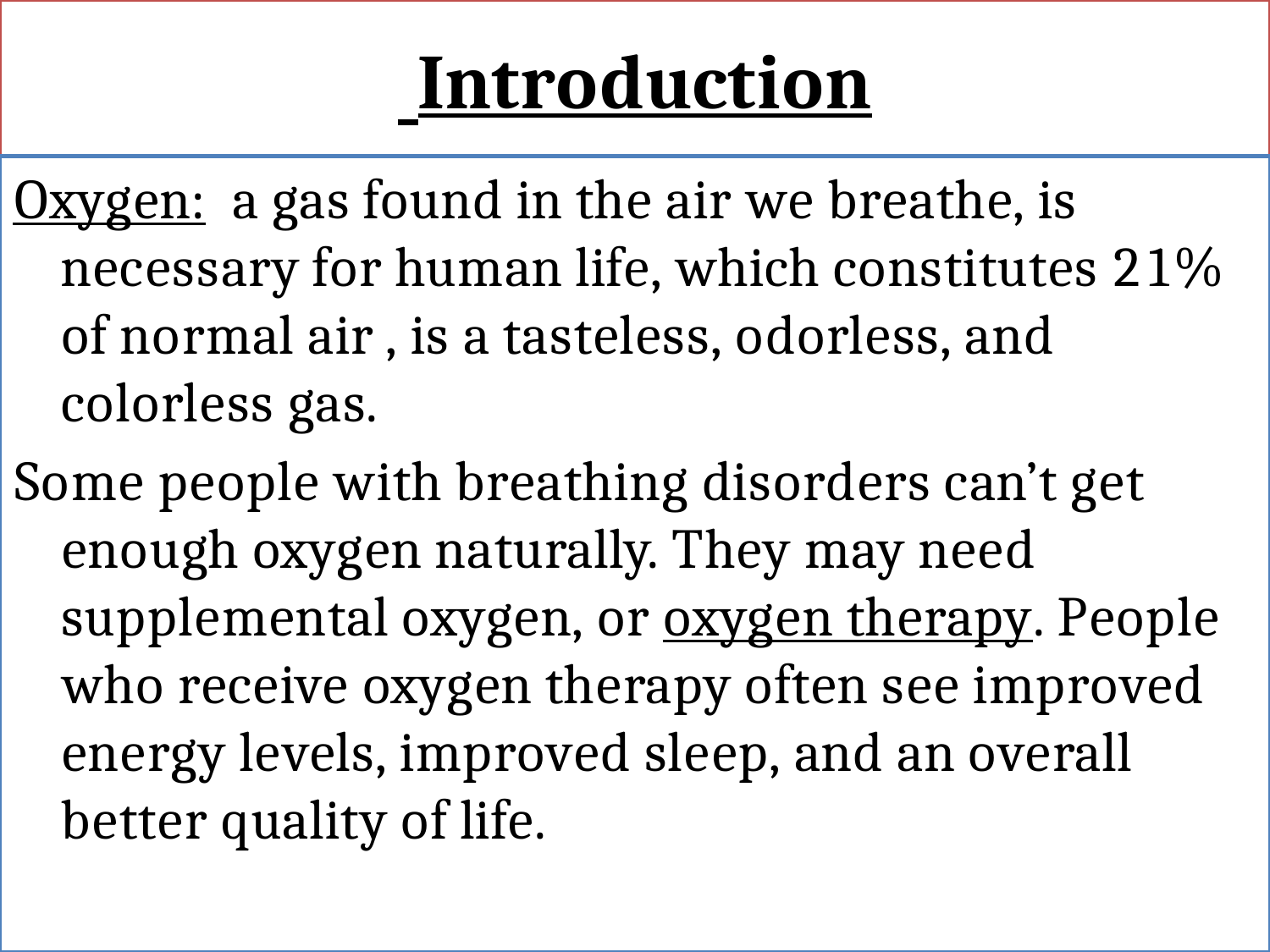

# Introduction
Oxygen:  a gas found in the air we breathe, is necessary for human life, which constitutes 21% of normal air , is a tasteless, odorless, and colorless gas.
Some people with breathing disorders can’t get enough oxygen naturally. They may need supplemental oxygen, or oxygen therapy. People who receive oxygen therapy often see improved energy levels, improved sleep, and an overall better quality of life.